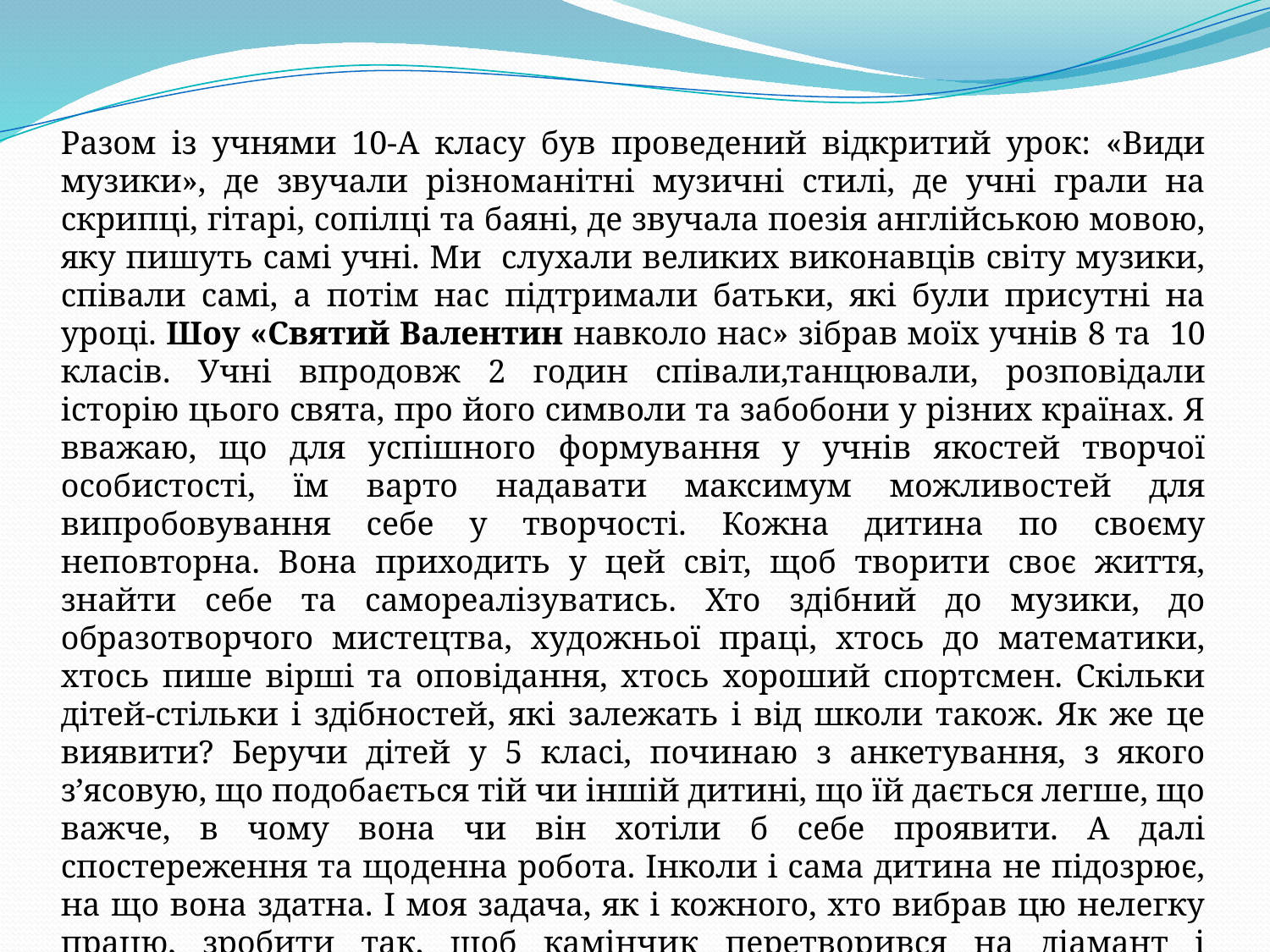

Разом із учнями 10-А класу був проведений відкритий урок: «Види музики», де звучали різноманітні музичні стилі, де учні грали на скрипці, гітарі, сопілці та баяні, де звучала поезія англійською мовою, яку пишуть самі учні. Ми  слухали великих виконавців світу музики, співали самі, а потім нас підтримали батьки, які були присутні на уроці. Шоу «Святий Валентин навколо нас» зібрав моїх учнів 8 та  10 класів. Учні впродовж 2 годин співали,танцювали, розповідали історію цього свята, про його символи та забобони у різних країнах. Я вважаю, що для успішного формування у учнів якостей творчої особистості, їм варто надавати максимум можливостей для випробовування себе у творчості. Кожна дитина по своєму неповторна. Вона приходить у цей світ, щоб творити своє життя, знайти себе та самореалізуватись. Хто здібний до музики, до образотворчого мистецтва, художньої праці, хтось до математики, хтось пише вірші та оповідання, хтось хороший спортсмен. Скільки дітей-стільки і здібностей, які залежать і від школи також. Як же це виявити? Беручи дітей у 5 класі, починаю з анкетування, з якого з’ясовую, що подобається тій чи іншій дитині, що їй дається легше, що важче, в чому вона чи він хотіли б себе проявити. А далі спостереження та щоденна робота. Інколи і сама дитина не підозрює, на що вона здатна. І моя задача, як і кожного, хто вибрав цю нелегку працю, зробити так, щоб камінчик перетворився на діамант і почувався впевненим і потрібним у класі, школі та житті.